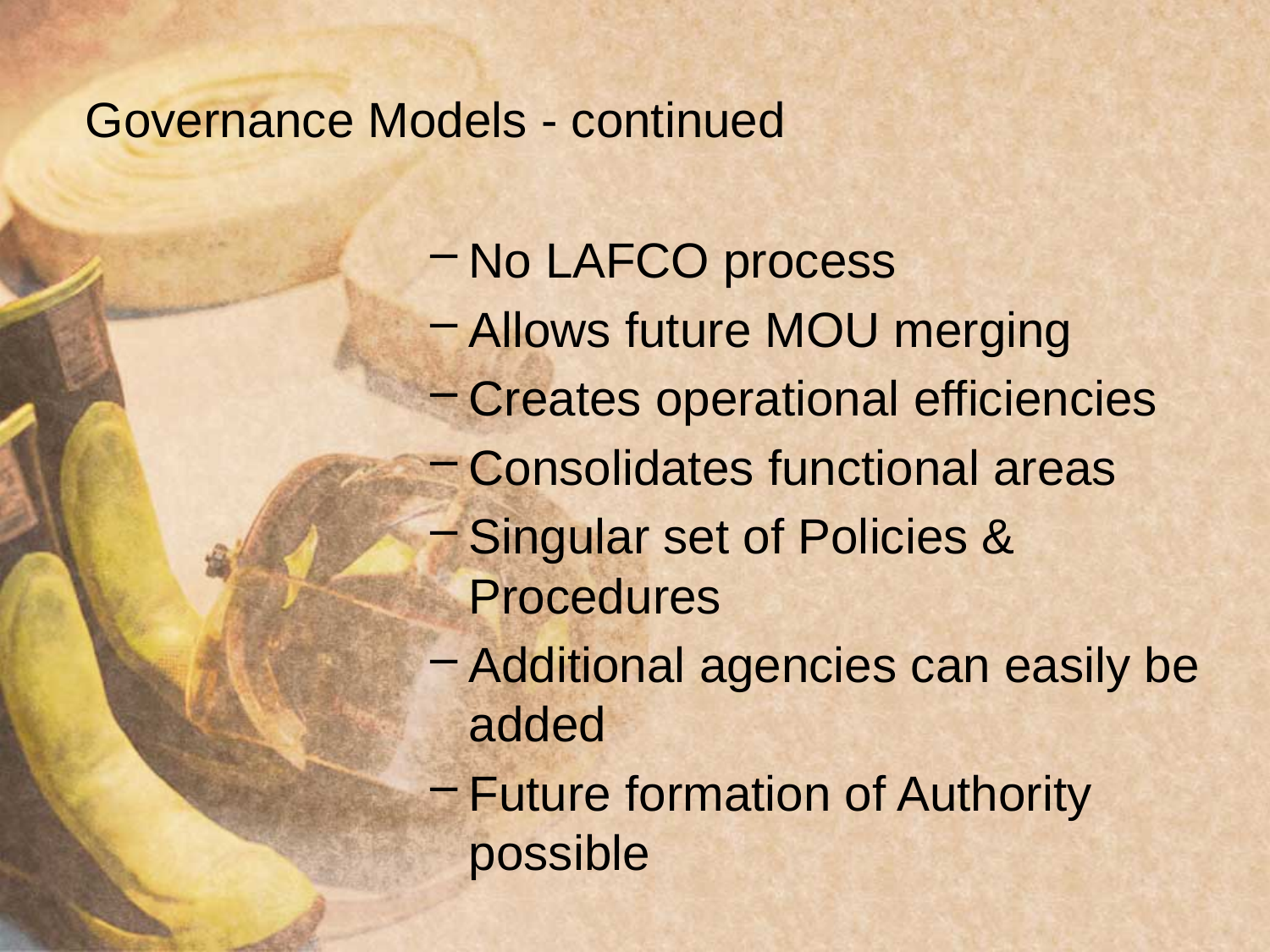

# Governance Models - continued
No LAFCO process
Allows future MOU merging
Creates operational efficiencies
Consolidates functional areas
Singular set of Policies & Procedures
Additional agencies can easily be added
Future formation of Authority possible